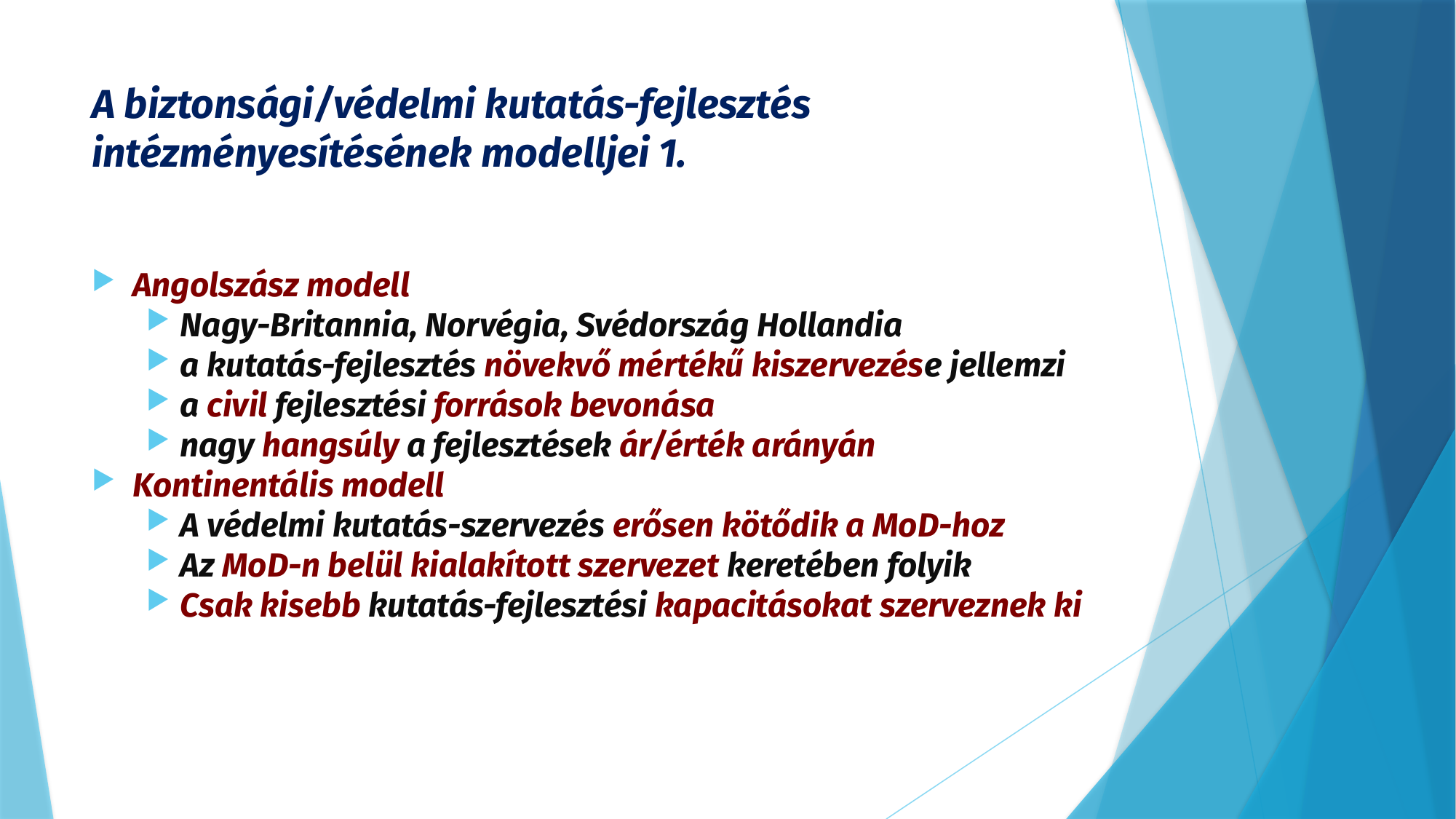

# A biztonsági/védelmi kutatás-fejlesztés intézményesítésének modelljei 1.
Angolszász modell
Nagy-Britannia, Norvégia, Svédország Hollandia
a kutatás-fejlesztés növekvő mértékű kiszervezése jellemzi
a civil fejlesztési források bevonása
nagy hangsúly a fejlesztések ár/érték arányán
Kontinentális modell
A védelmi kutatás-szervezés erősen kötődik a MoD-hoz
Az MoD-n belül kialakított szervezet keretében folyik
Csak kisebb kutatás-fejlesztési kapacitásokat szerveznek ki